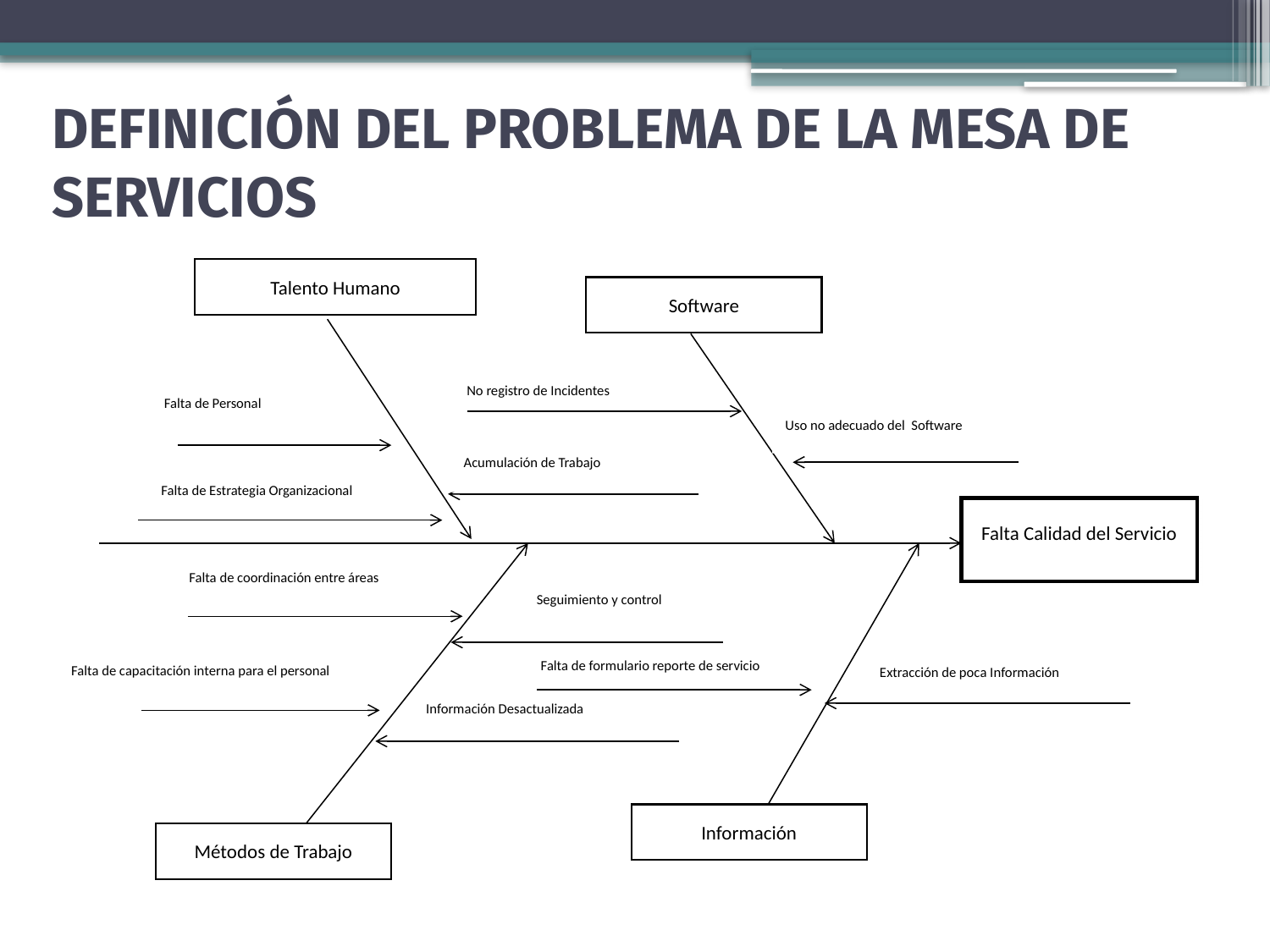

# DEFINICIÓN DEL PROBLEMA DE LA MESA DE SERVICIOS
Talento Humano
Software
No registro de Incidentes
Falta de Personal
Uso no adecuado del  Software
Acumulación de Trabajo

Falta de Estrategia Organizacional

Falta Calidad del Servicio

Falta de coordinación entre áreas
Seguimiento y control

Falta de formulario reporte de servicio
Falta de capacitación interna para el personal
Extracción de poca Información
Información Desactualizada
Información
Métodos de Trabajo